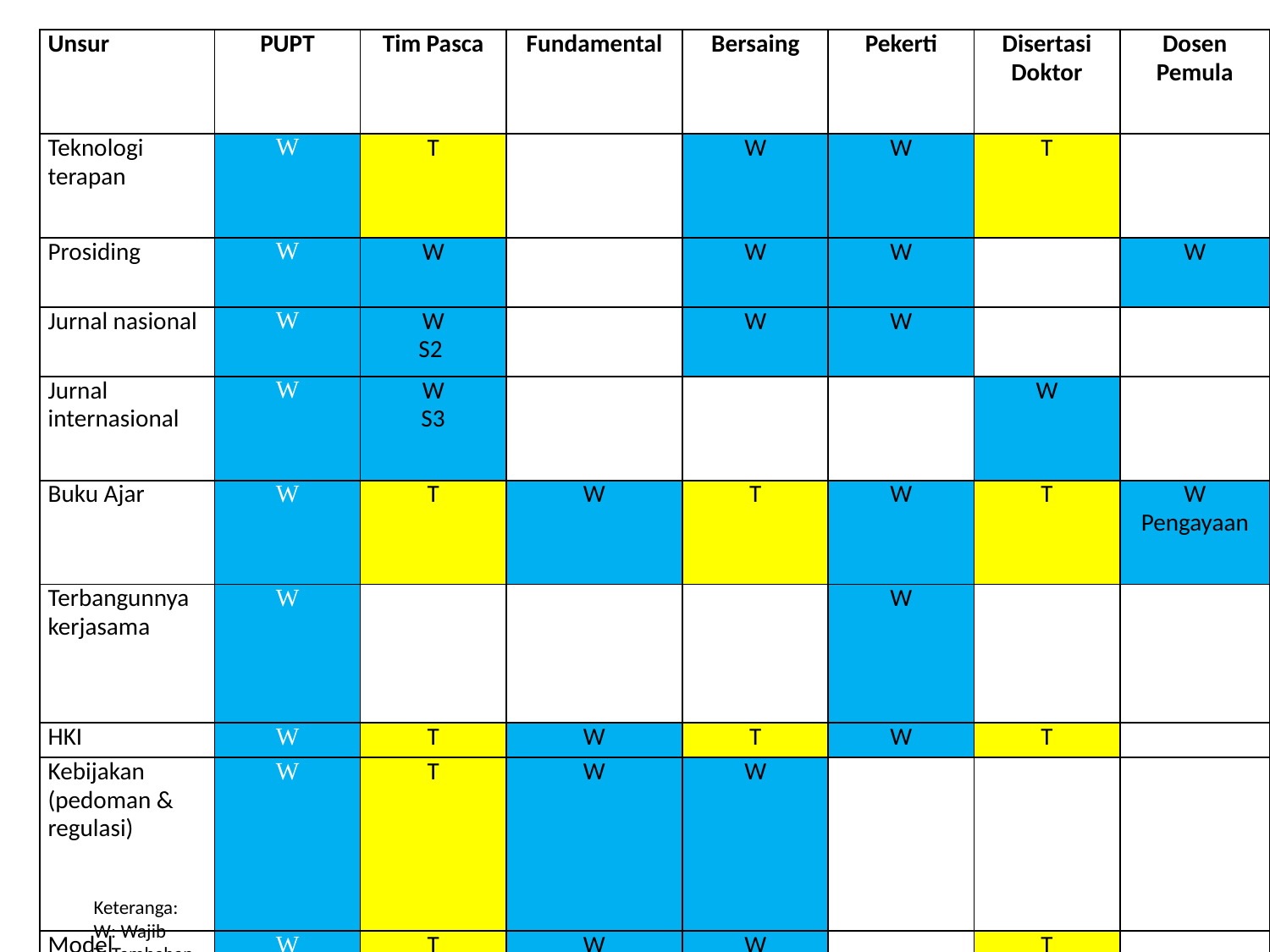

| Unsur | PUPT | Tim Pasca | Fundamental | Bersaing | Pekerti | Disertasi Doktor | Dosen Pemula |
| --- | --- | --- | --- | --- | --- | --- | --- |
| Teknologi terapan | W | T |  | W | W | T |  |
| Prosiding | W | W |  | W | W |  | W |
| Jurnal nasional | W | W S2 |  | W | W |  |  |
| Jurnal internasional | W | W S3 |  |  |  | W |  |
| Buku Ajar | W | T | W | T | W | T | W Pengayaan |
| Terbangunnya kerjasama | W |  |  |  | W |  |  |
| HKI | W | T | W | T | W | T |  |
| Kebijakan (pedoman & regulasi) | W | T | W | W |  |  |  |
| Model | W | T | W | W |  | T |  |
| Rekayasa sosial | W | T | W | W |  | T |  |
| Selesai Tesis |  | W |  |  |  |  |  |
| Disertasi yg telah di ACC Pembimbing |  | W |  |  |  | W |  |
Keteranga:
W: Wajib
T: Tambahan